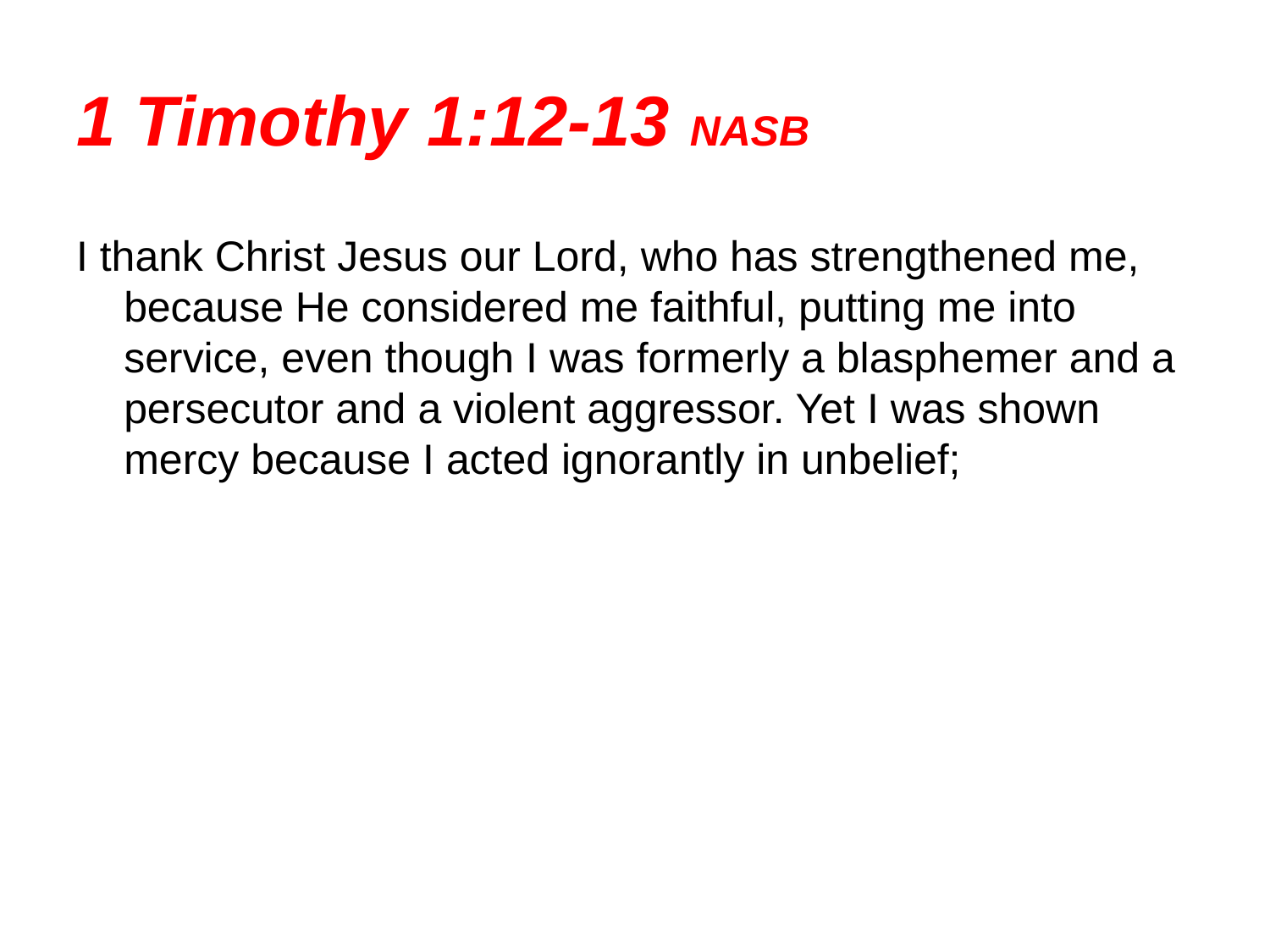

# 1 Timothy 1:12-13 NASB
I thank Christ Jesus our Lord, who has strengthened me, because He considered me faithful, putting me into service, even though I was formerly a blasphemer and a persecutor and a violent aggressor. Yet I was shown mercy because I acted ignorantly in unbelief;